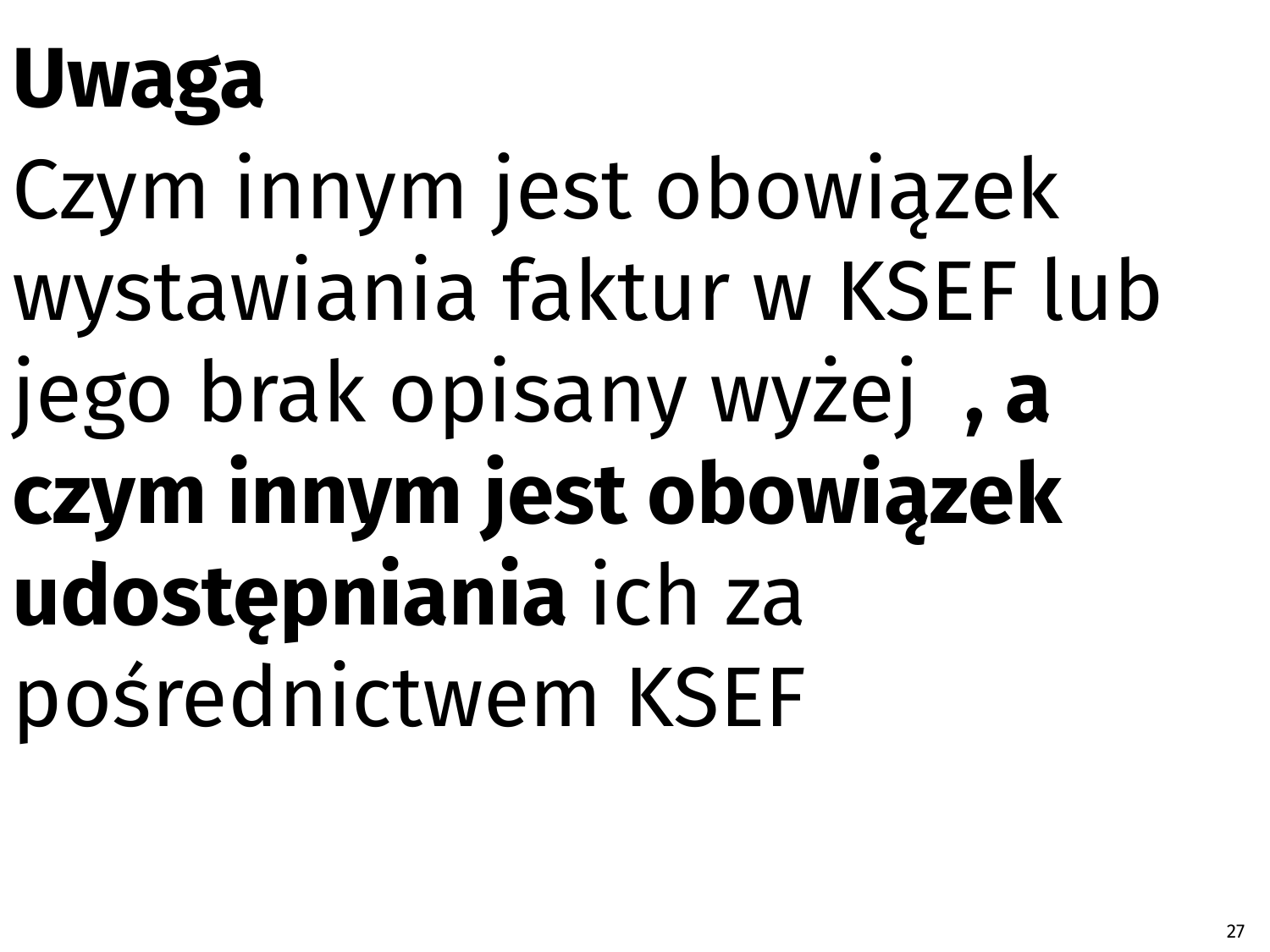

Uwaga
Czym innym jest obowiązek wystawiania faktur w KSEF lub jego brak opisany wyżej  , a czym innym jest obowiązek udostępniania ich za pośrednictwem KSEF

#
27